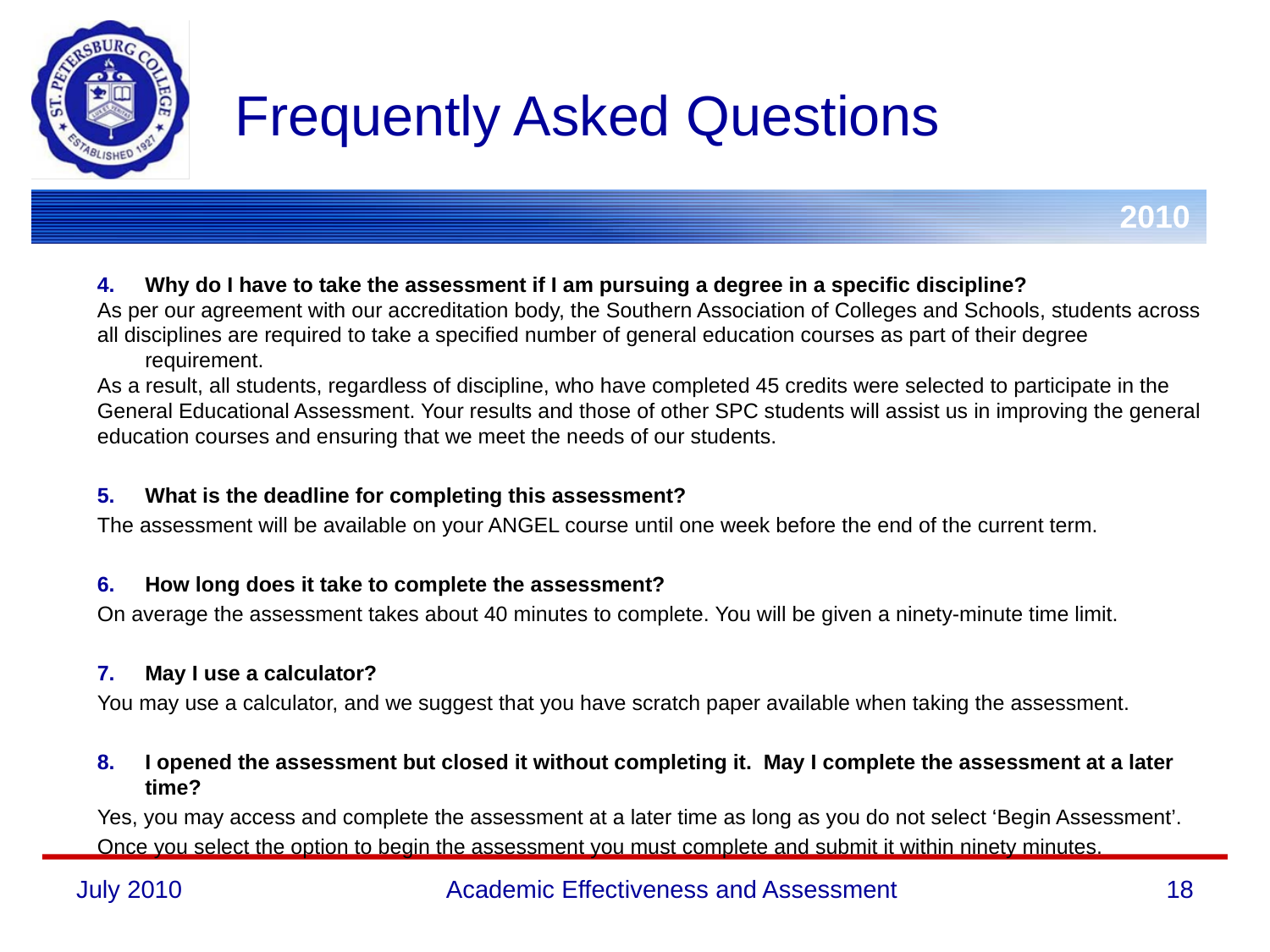

# Frequently Asked Questions
Why do I have to take the assessment if I am pursuing a degree in a specific discipline?
As per our agreement with our accreditation body, the Southern Association of Colleges and Schools, students across
all disciplines are required to take a specified number of general education courses as part of their degree requirement.
As a result, all students, regardless of discipline, who have completed 45 credits were selected to participate in the
General Educational Assessment. Your results and those of other SPC students will assist us in improving the general
education courses and ensuring that we meet the needs of our students.

What is the deadline for completing this assessment?
The assessment will be available on your ANGEL course until one week before the end of the current term.

How long does it take to complete the assessment?
On average the assessment takes about 40 minutes to complete. You will be given a ninety-minute time limit.

May I use a calculator?
You may use a calculator, and we suggest that you have scratch paper available when taking the assessment.

I opened the assessment but closed it without completing it.  May I complete the assessment at a later time?
Yes, you may access and complete the assessment at a later time as long as you do not select ‘Begin Assessment’.
Once you select the option to begin the assessment you must complete and submit it within ninety minutes.

July 2010
Academic Effectiveness and Assessment
18